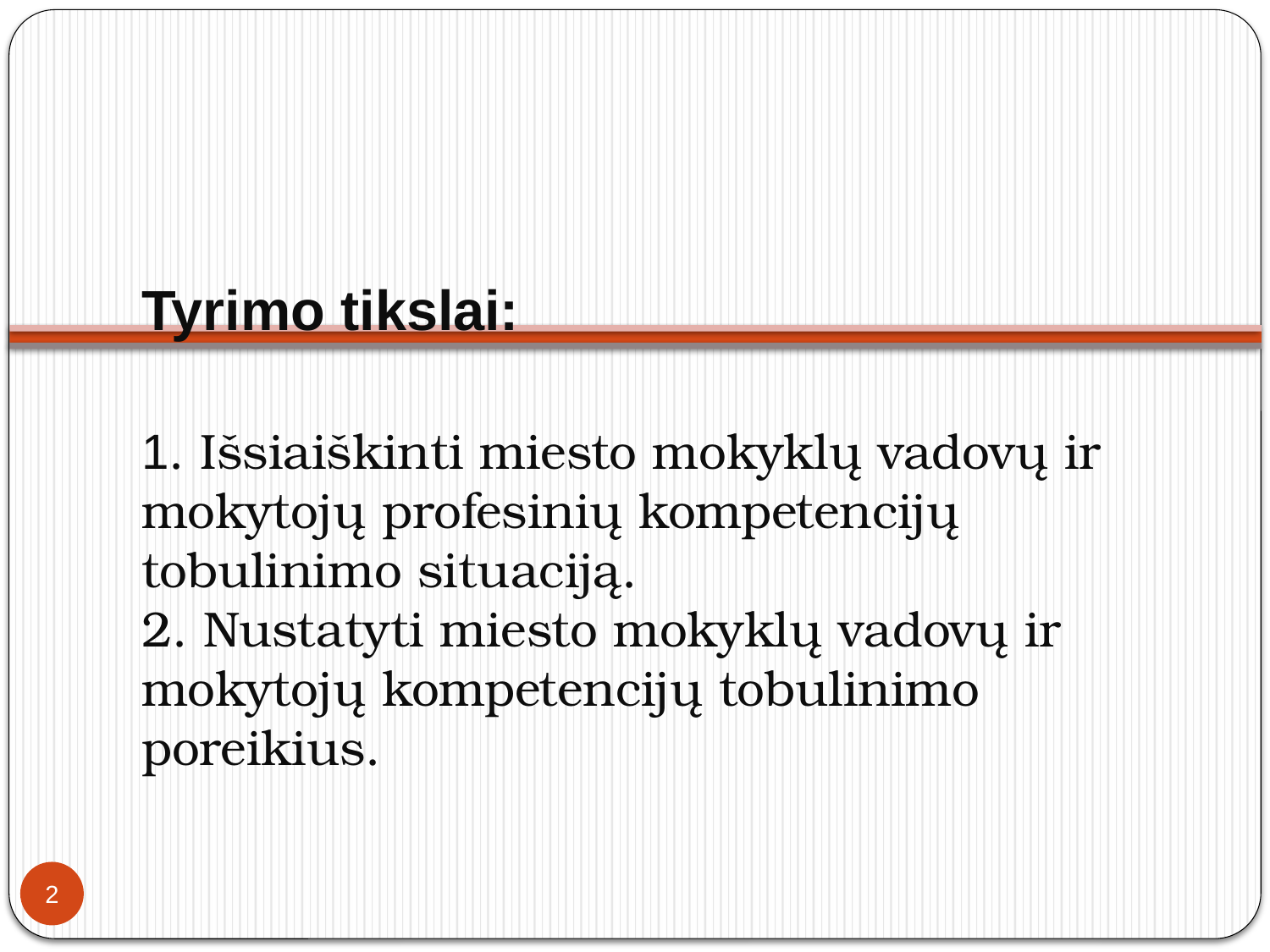

#
Tyrimo tikslai:
1. Išsiaiškinti miesto mokyklų vadovų ir mokytojų profesinių kompetencijų tobulinimo situaciją.
2. Nustatyti miesto mokyklų vadovų ir mokytojų kompetencijų tobulinimo poreikius.
2